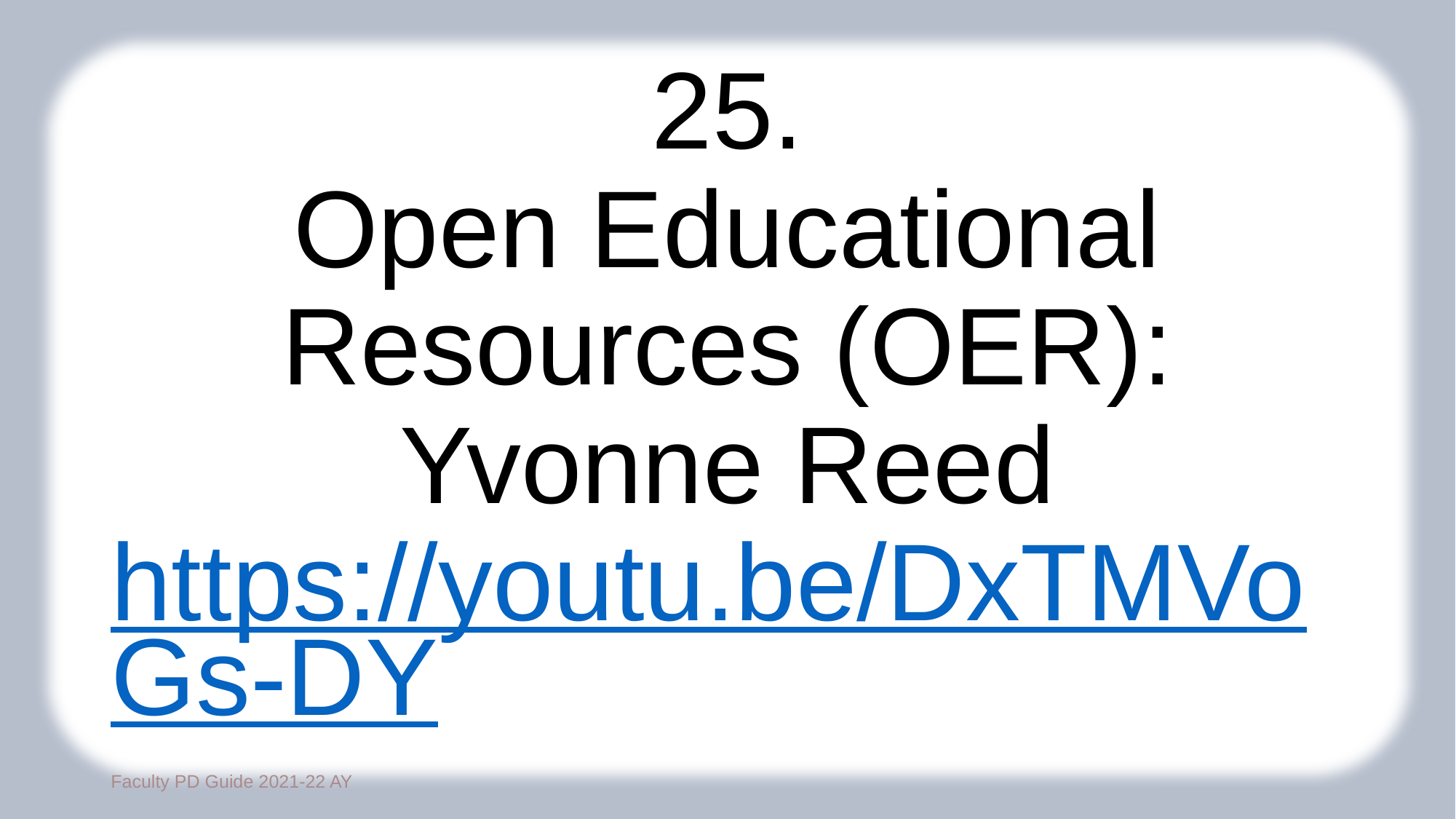

# 25. Open Educational Resources (OER): Yvonne Reed https://youtu.be/DxTMVoGs-DY
71
Faculty PD Guide 2021-22 AY